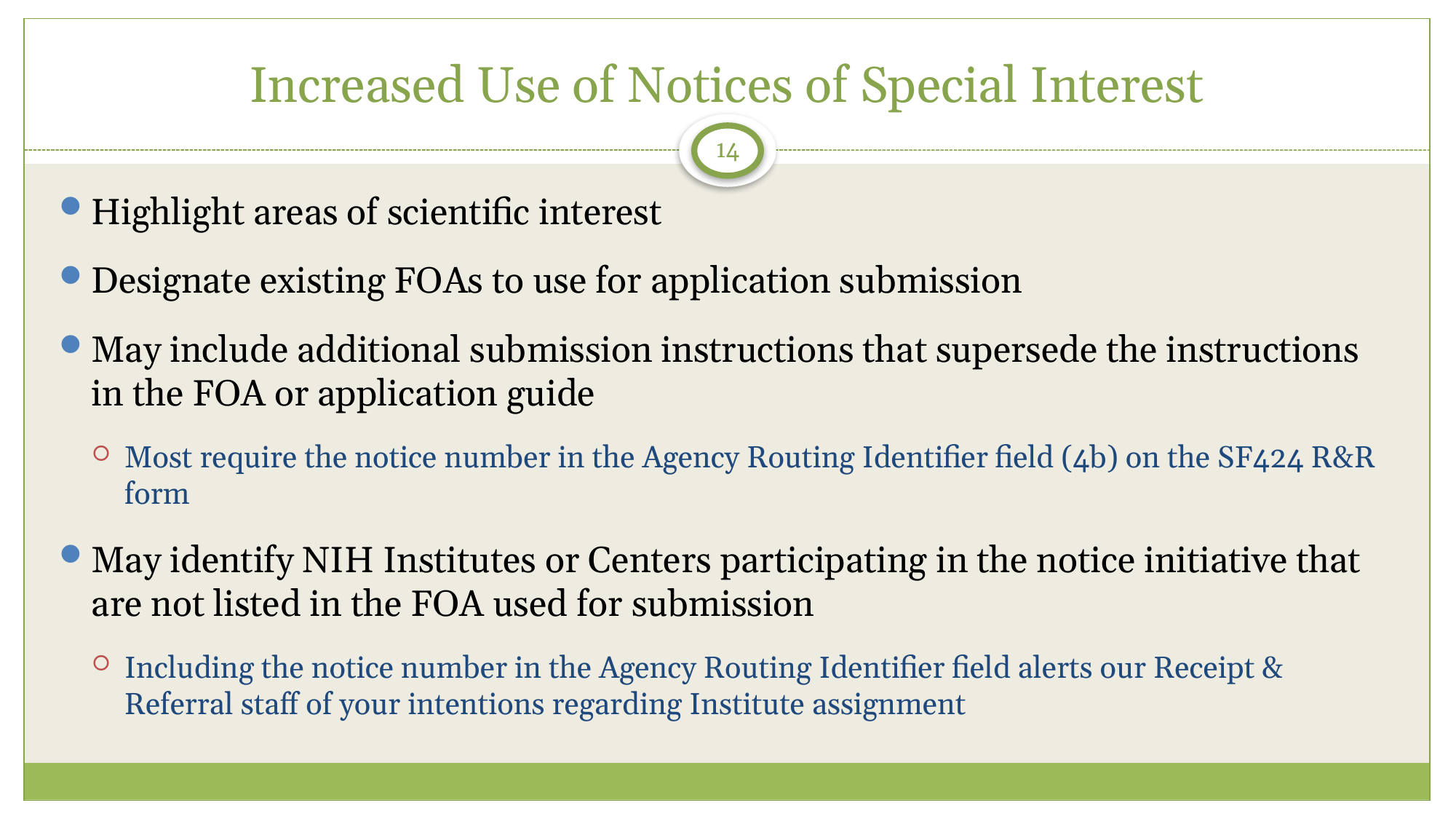

# Increased Use of Notices of Special Interest
14
Highlight areas of scientific interest
Designate existing FOAs to use for application submission
May include additional submission instructions that supersede the instructions in the FOA or application guide
Most require the notice number in the Agency Routing Identifier field (4b) on the SF424 R&R form
May identify NIH Institutes or Centers participating in the notice initiative that are not listed in the FOA used for submission
Including the notice number in the Agency Routing Identifier field alerts our Receipt & Referral staff of your intentions regarding Institute assignment